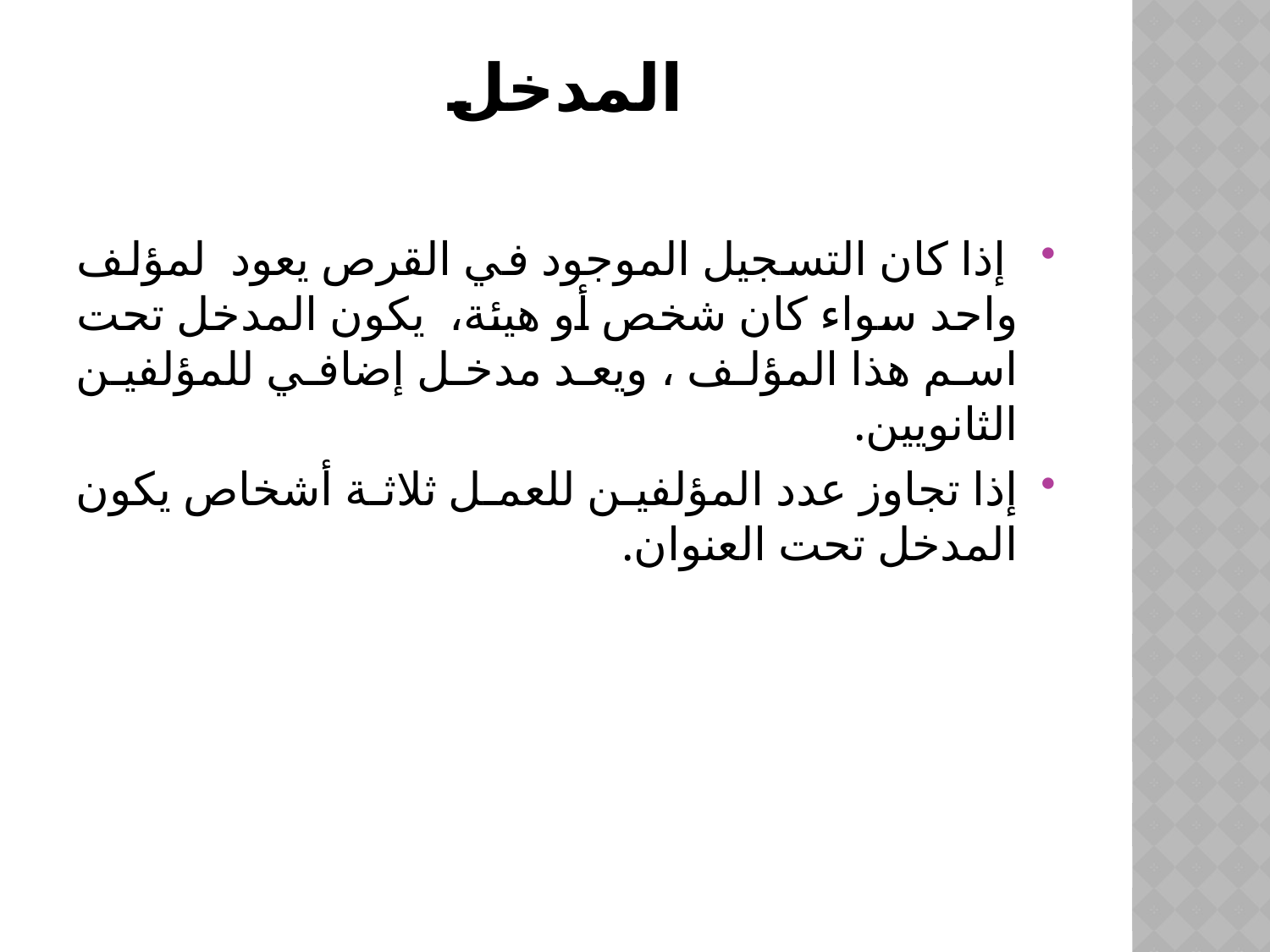

# المدخل
 إذا كان التسجيل الموجود في القرص يعود  لمؤلف واحد سواء كان شخص أو هيئة،  يكون المدخل تحت اسم هذا المؤلف ، ويعد مدخل إضافي للمؤلفين الثانويين.
إذا تجاوز عدد المؤلفين للعمل ثلاثة أشخاص يكون المدخل تحت العنوان.